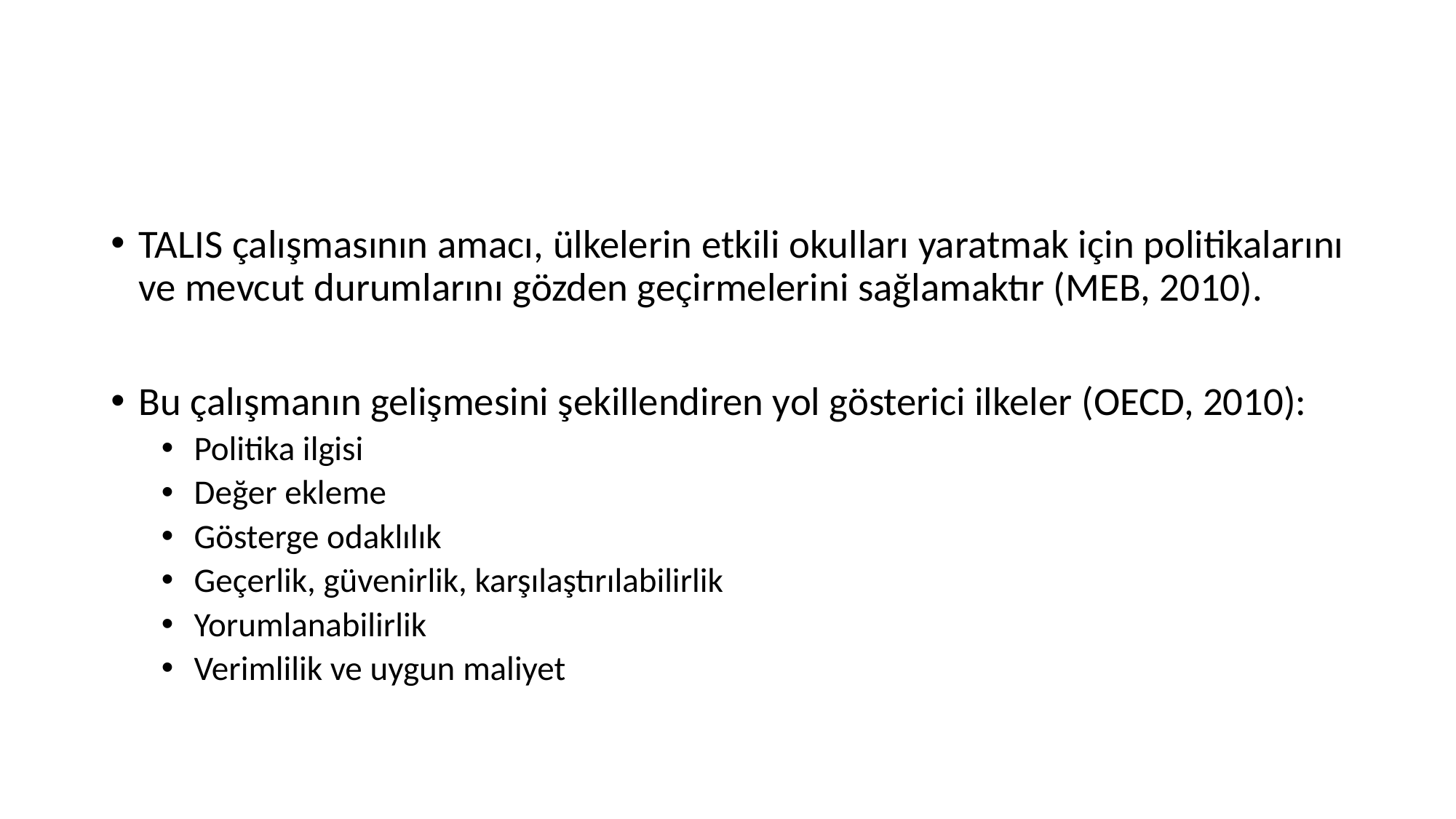

#
TALIS çalışmasının amacı, ülkelerin etkili okulları yaratmak için politikalarını ve mevcut durumlarını gözden geçirmelerini sağlamaktır (MEB, 2010).

Bu çalışmanın gelişmesini şekillendiren yol gösterici ilkeler (OECD, 2010):
Politika ilgisi
Değer ekleme
Gösterge odaklılık
Geçerlik, güvenirlik, karşılaştırılabilirlik
Yorumlanabilirlik
Verimlilik ve uygun maliyet